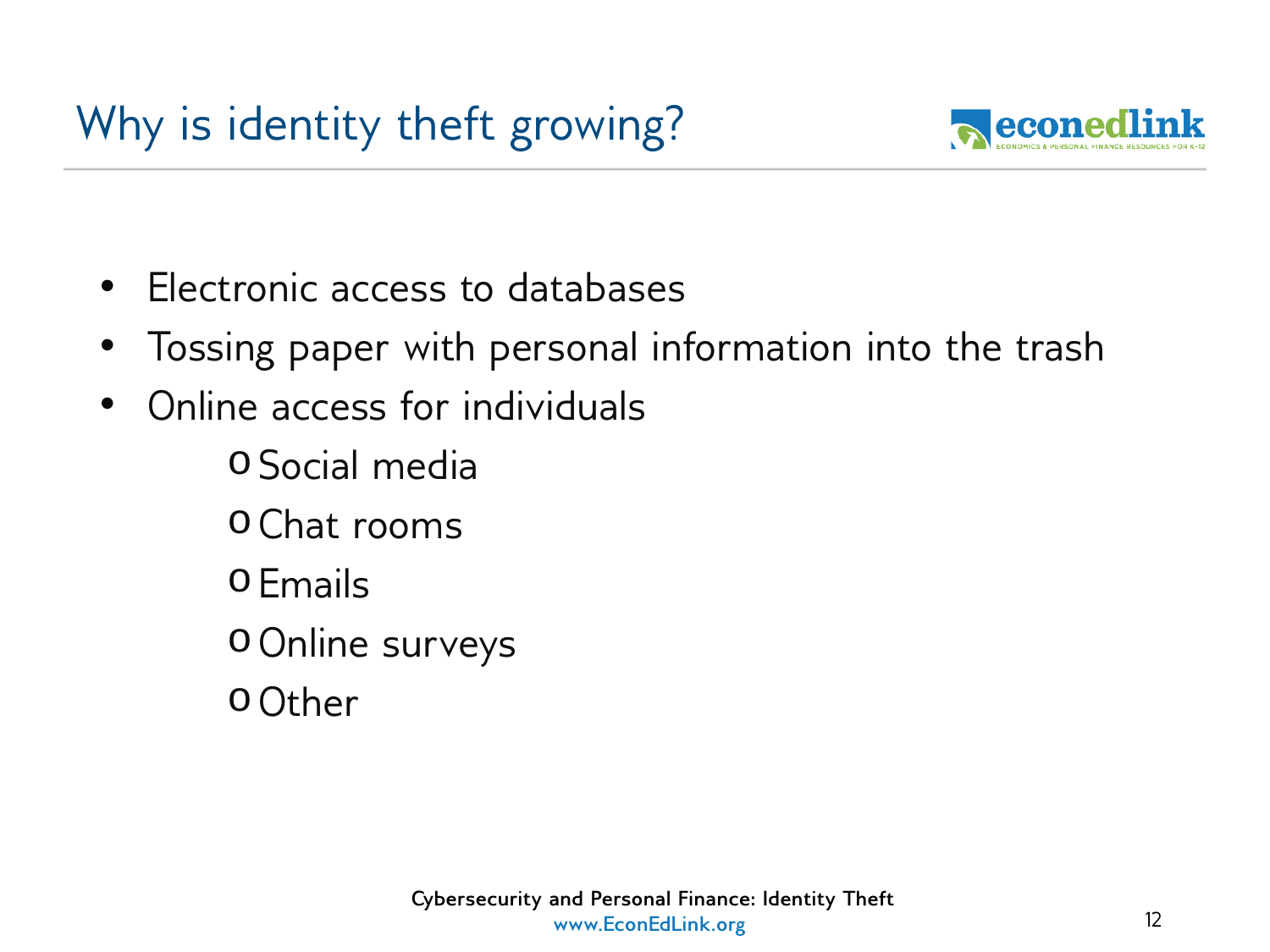

# Why is identity theft growing?
Electronic access to databases
Tossing paper with personal information into the trash
Online access for individuals
Social media
Chat rooms
Emails
Online surveys
Other

Cybersecurity and Personal Finance: Identity Theft
www.EconEdLink.org
12